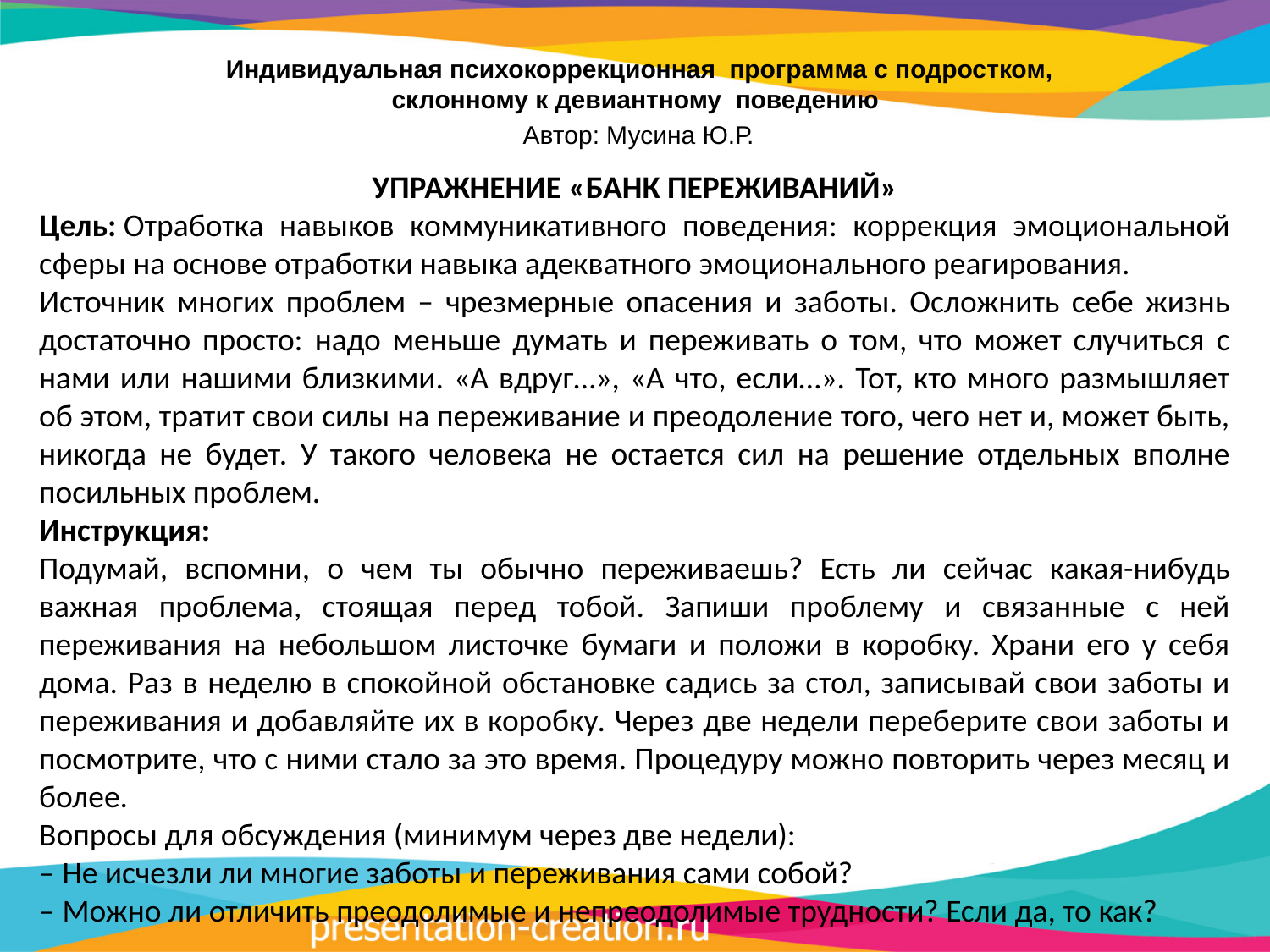

Индивидуальная психокоррекционная  программа с подростком, склонному к девиантному  поведению
 Автор: Мусина Ю.Р.

УПРАЖНЕНИЕ «БАНК ПЕРЕЖИВАНИЙ»
Цель: Отработка навыков коммуникативного поведения: коррекция эмоциональной сферы на основе отработки навыка адекватного эмоционального реагирования.
Источник многих проблем – чрезмерные опасения и заботы. Осложнить себе жизнь достаточно просто: надо меньше думать и переживать о том, что может случиться с нами или нашими близкими. «А вдруг…», «А что, если…». Тот, кто много размышляет об этом, тратит свои силы на переживание и преодоление того, чего нет и, может быть, никогда не будет. У такого человека не остается сил на решение отдельных вполне посильных проблем.
Инструкция:
Подумай, вспомни, о чем ты обычно переживаешь? Есть ли сейчас какая-нибудь важная проблема, стоящая перед тобой. Запиши проблему и связанные с ней переживания на небольшом листочке бумаги и положи в коробку. Храни его у себя дома. Раз в неделю в спокойной обстановке садись за стол, записывай свои заботы и переживания и добавляйте их в коробку. Через две недели переберите свои заботы и посмотрите, что с ними стало за это время. Процедуру можно повторить через месяц и более.
Вопросы для обсуждения (минимум через две недели):
– Не исчезли ли многие заботы и переживания сами собой?
– Можно ли отличить преодолимые и непреодолимые трудности? Если да, то как?